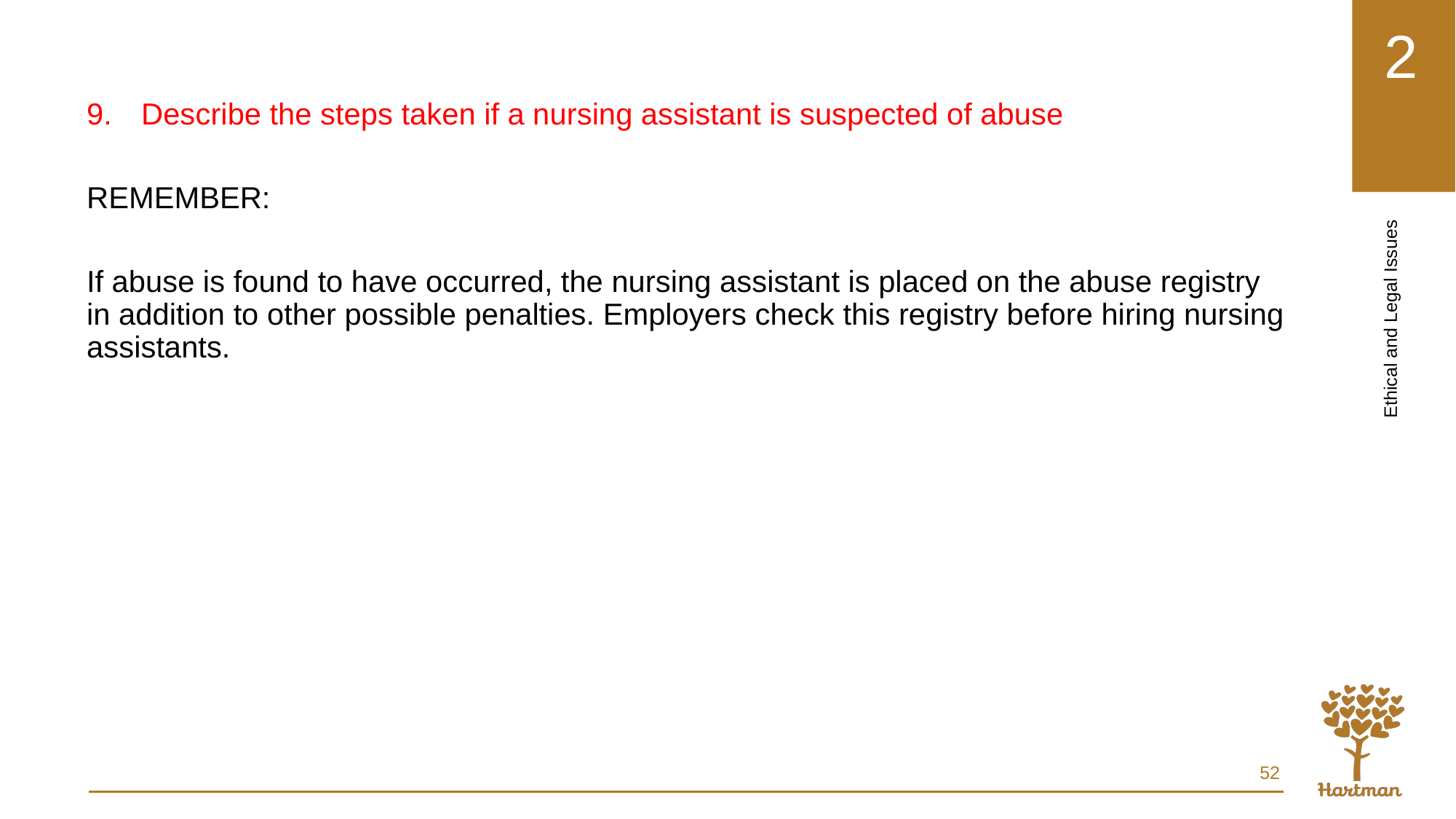

Describe the steps taken if a nursing assistant is suspected of abuse

REMEMBER:

If abuse is found to have occurred, the nursing assistant is placed on the abuse registry in addition to other possible penalties. Employers check this registry before hiring nursing assistants.

52